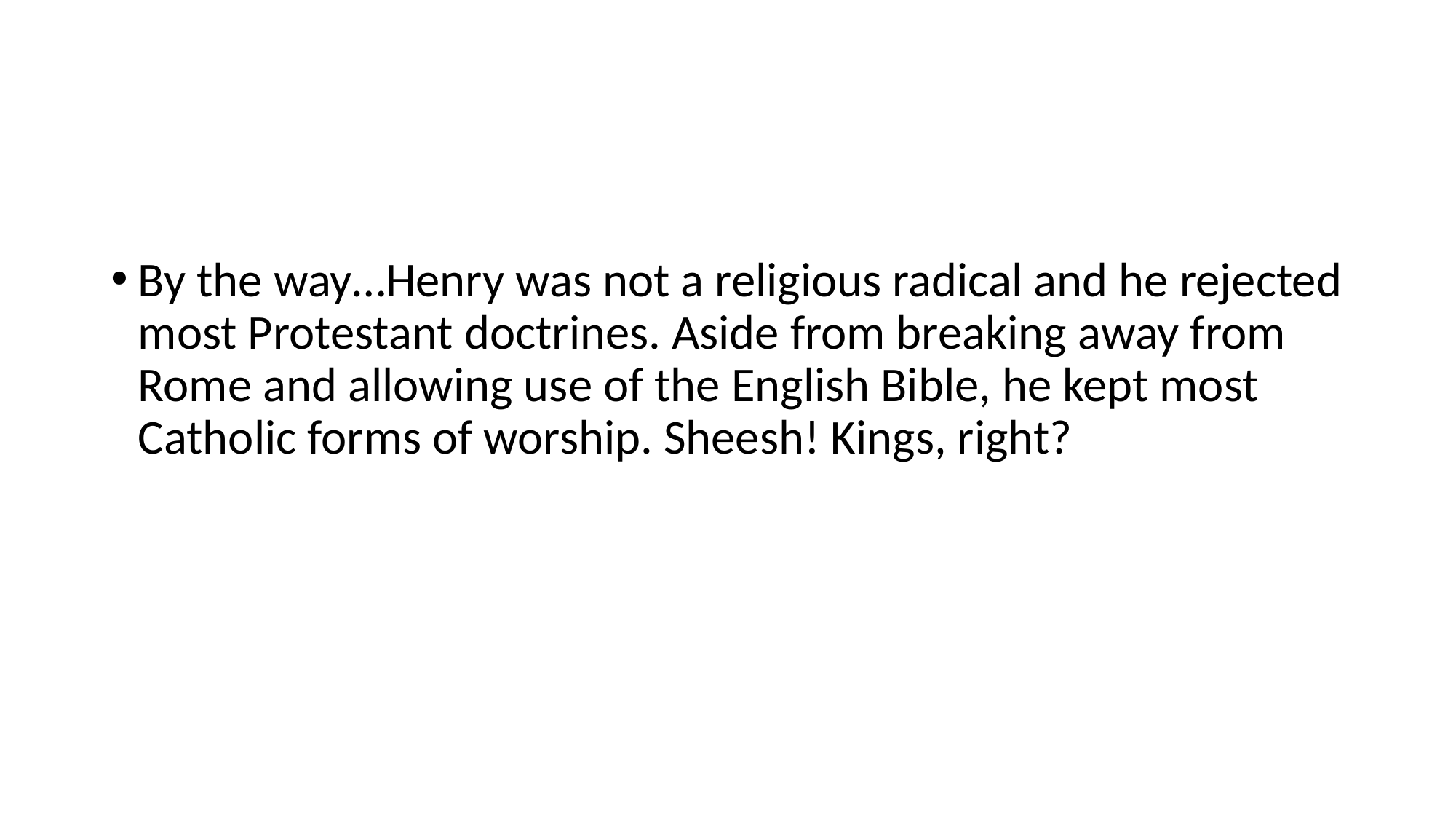

#
By the way…Henry was not a religious radical and he rejected most Protestant doctrines. Aside from breaking away from Rome and allowing use of the English Bible, he kept most Catholic forms of worship. Sheesh! Kings, right?